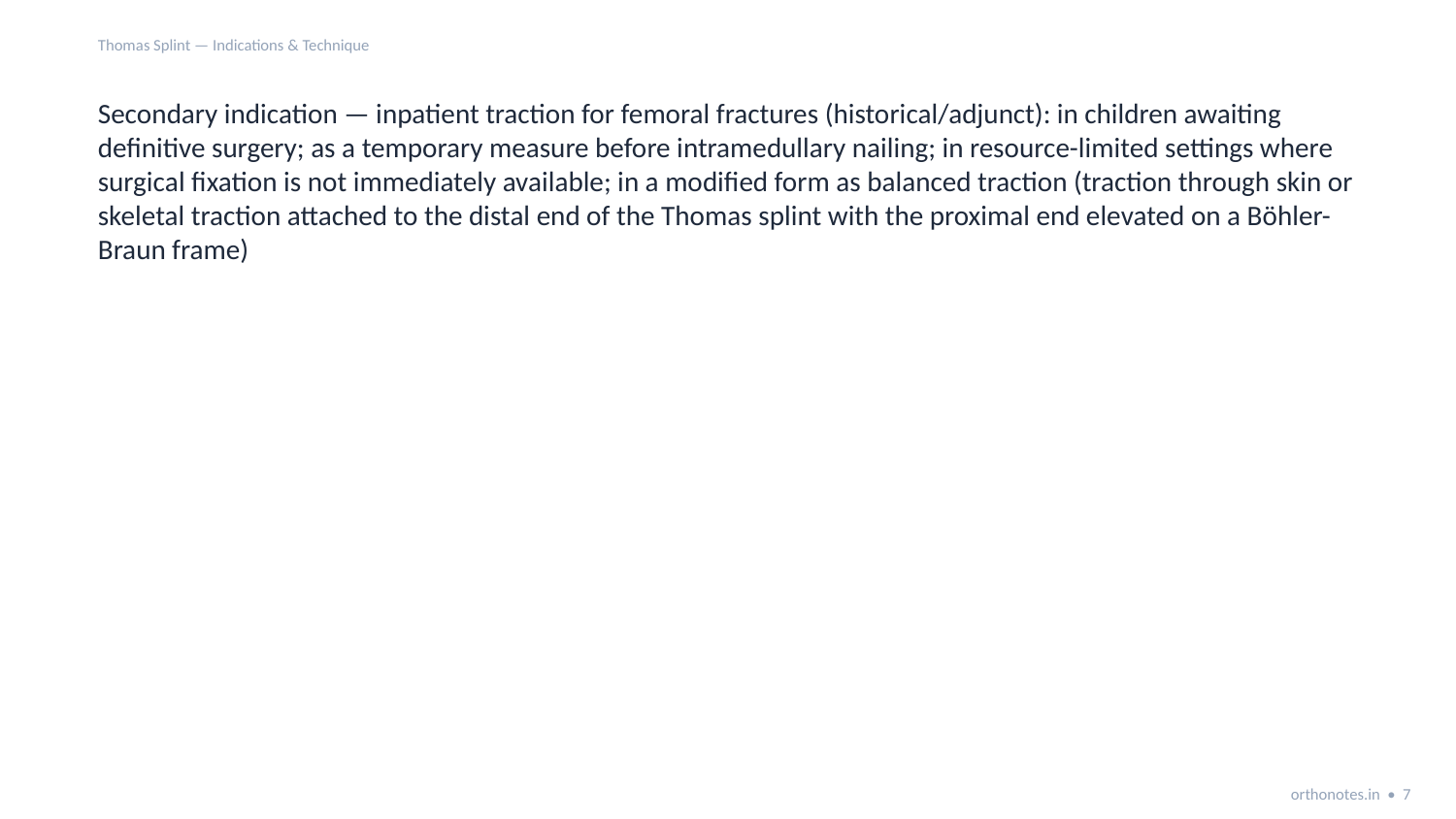

Thomas Splint — Indications & Technique
Secondary indication — inpatient traction for femoral fractures (historical/adjunct): in children awaiting definitive surgery; as a temporary measure before intramedullary nailing; in resource-limited settings where surgical fixation is not immediately available; in a modified form as balanced traction (traction through skin or skeletal traction attached to the distal end of the Thomas splint with the proximal end elevated on a Böhler-Braun frame)
orthonotes.in  •  7